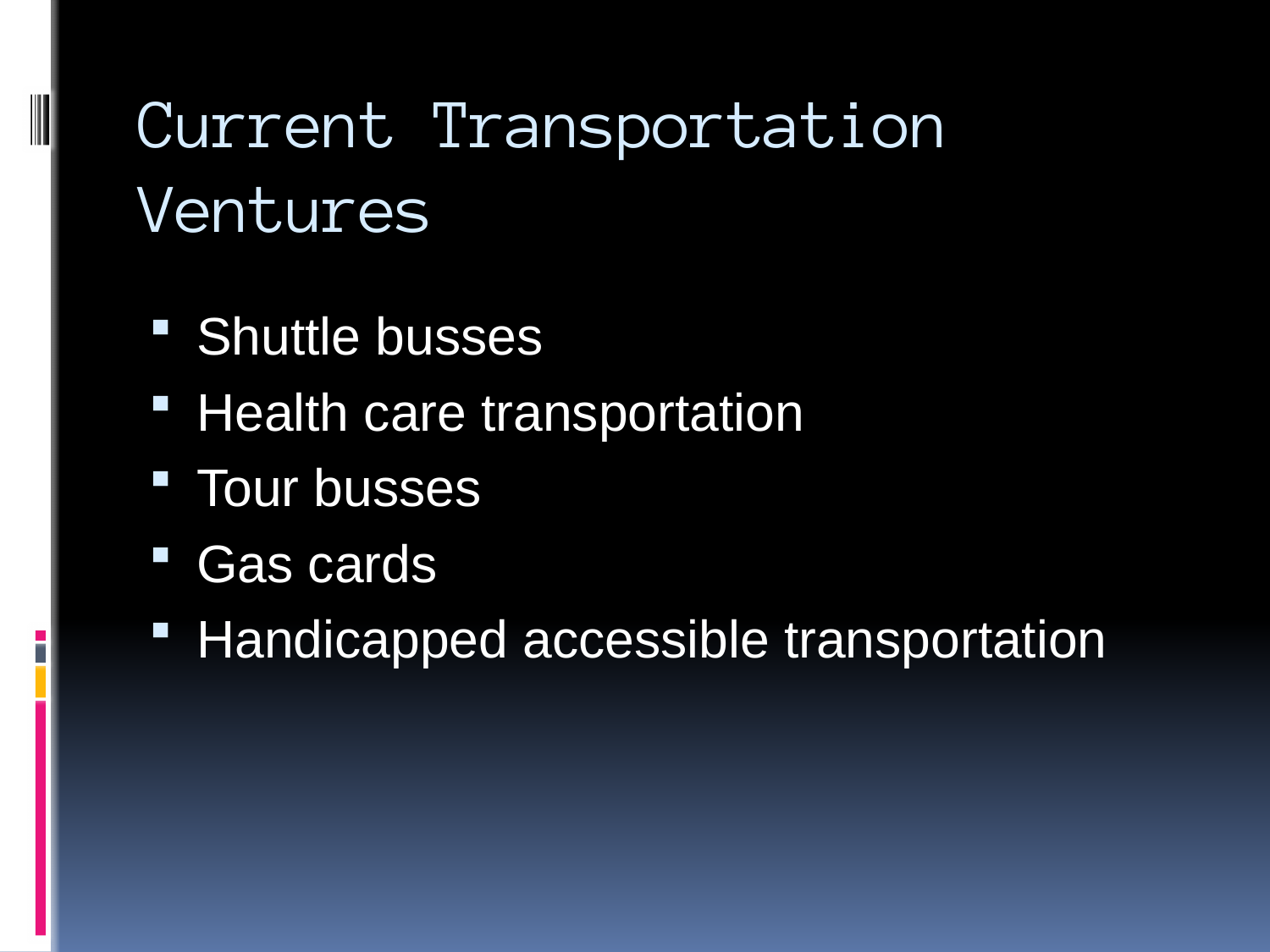

# Current Transportation Ventures
Shuttle busses
Health care transportation
Tour busses
Gas cards
Handicapped accessible transportation